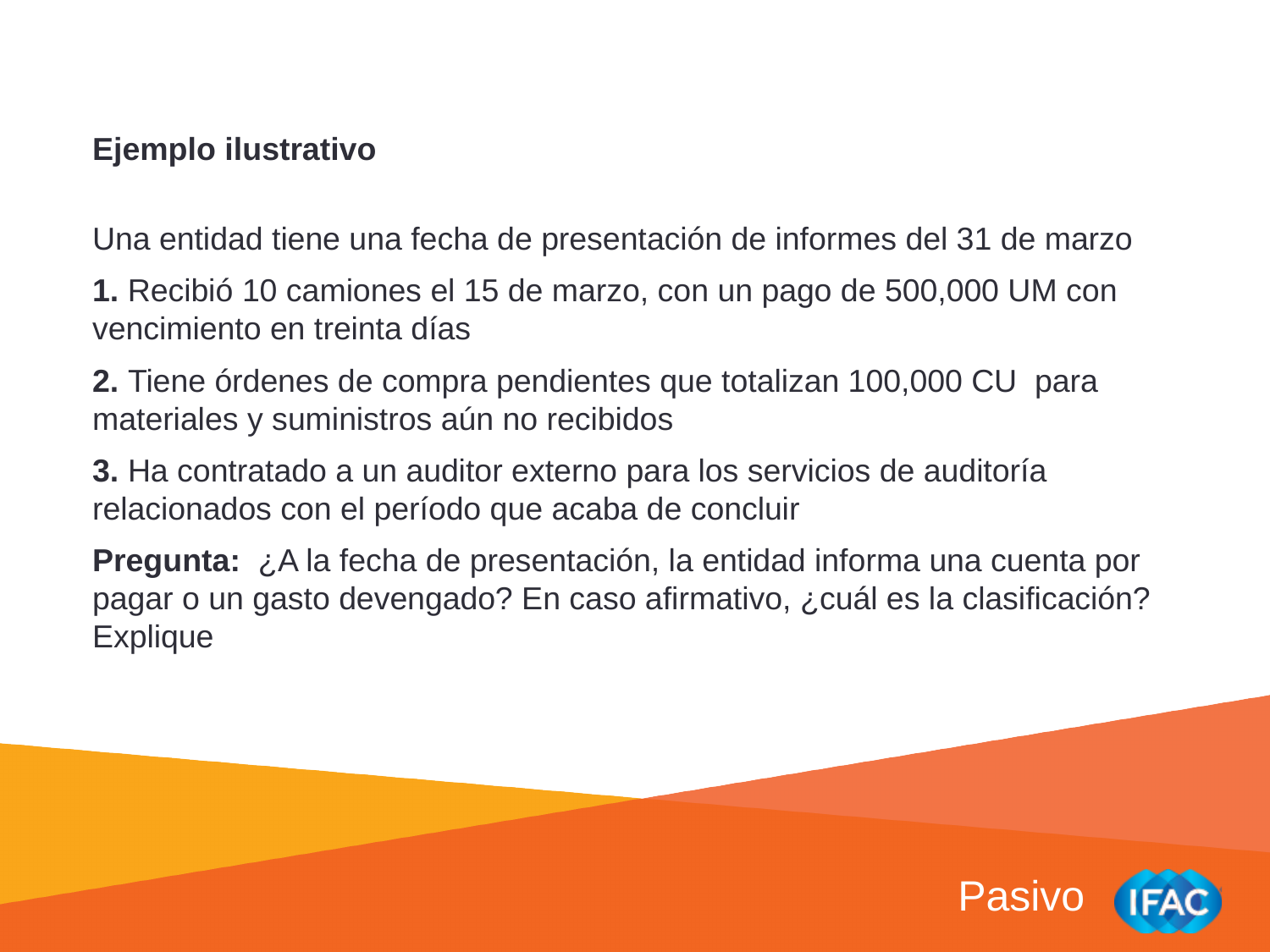

Ejemplo ilustrativo

Una entidad tiene una fecha de presentación de informes del 31 de marzo
1. Recibió 10 camiones el 15 de marzo, con un pago de 500,000 UM con vencimiento en treinta días
2. Tiene órdenes de compra pendientes que totalizan 100,000 CU  para materiales y suministros aún no recibidos
3. Ha contratado a un auditor externo para los servicios de auditoría relacionados con el período que acaba de concluir
Pregunta:  ¿A la fecha de presentación, la entidad informa una cuenta por pagar o un gasto devengado? En caso afirmativo, ¿cuál es la clasificación? Explique

Pasivo